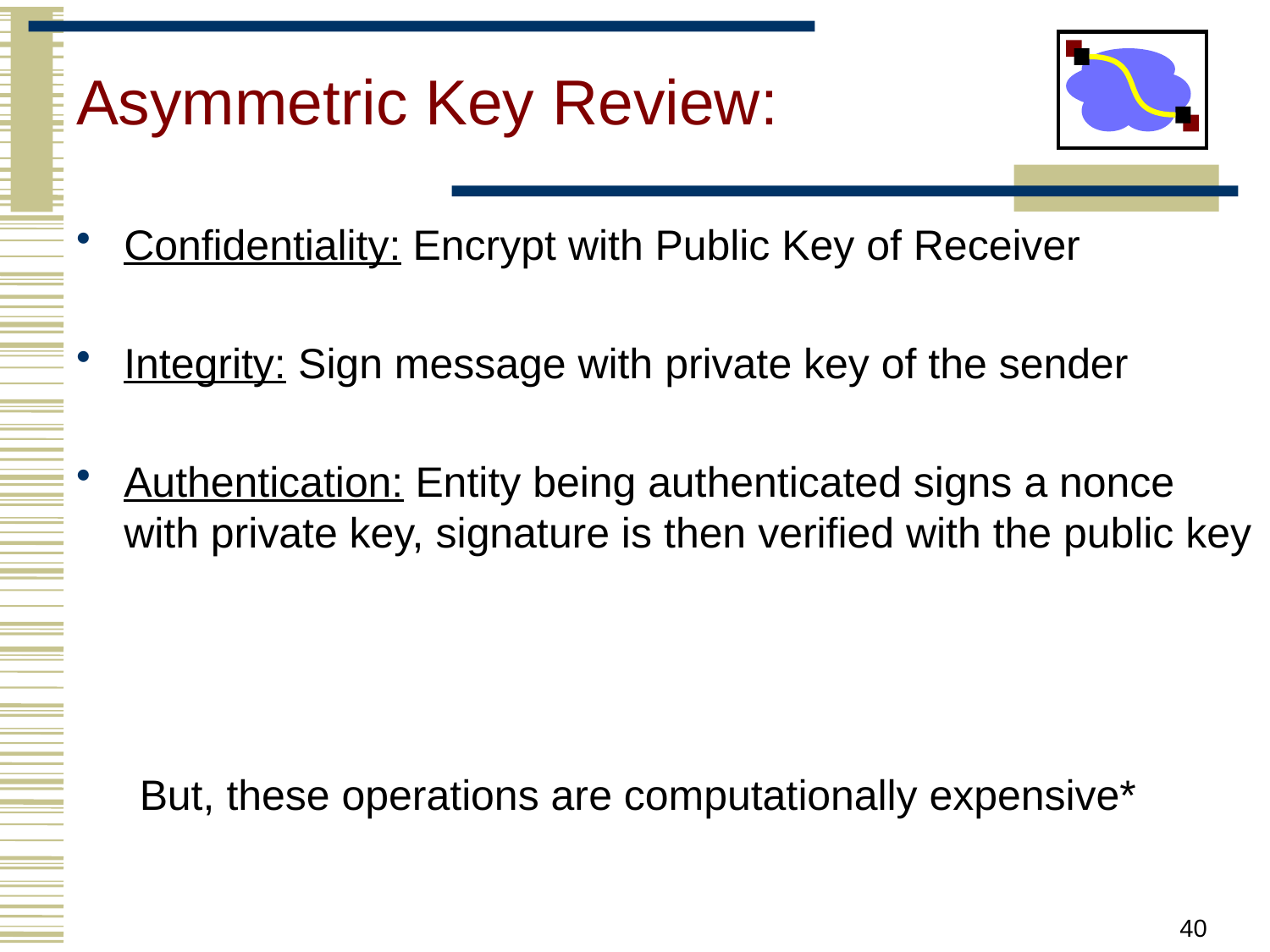

# Asymmetric Key Review:
Confidentiality: Encrypt with Public Key of Receiver

Integrity: Sign message with private key of the sender

Authentication: Entity being authenticated signs a nonce with private key, signature is then verified with the public key
But, these operations are computationally expensive*
40